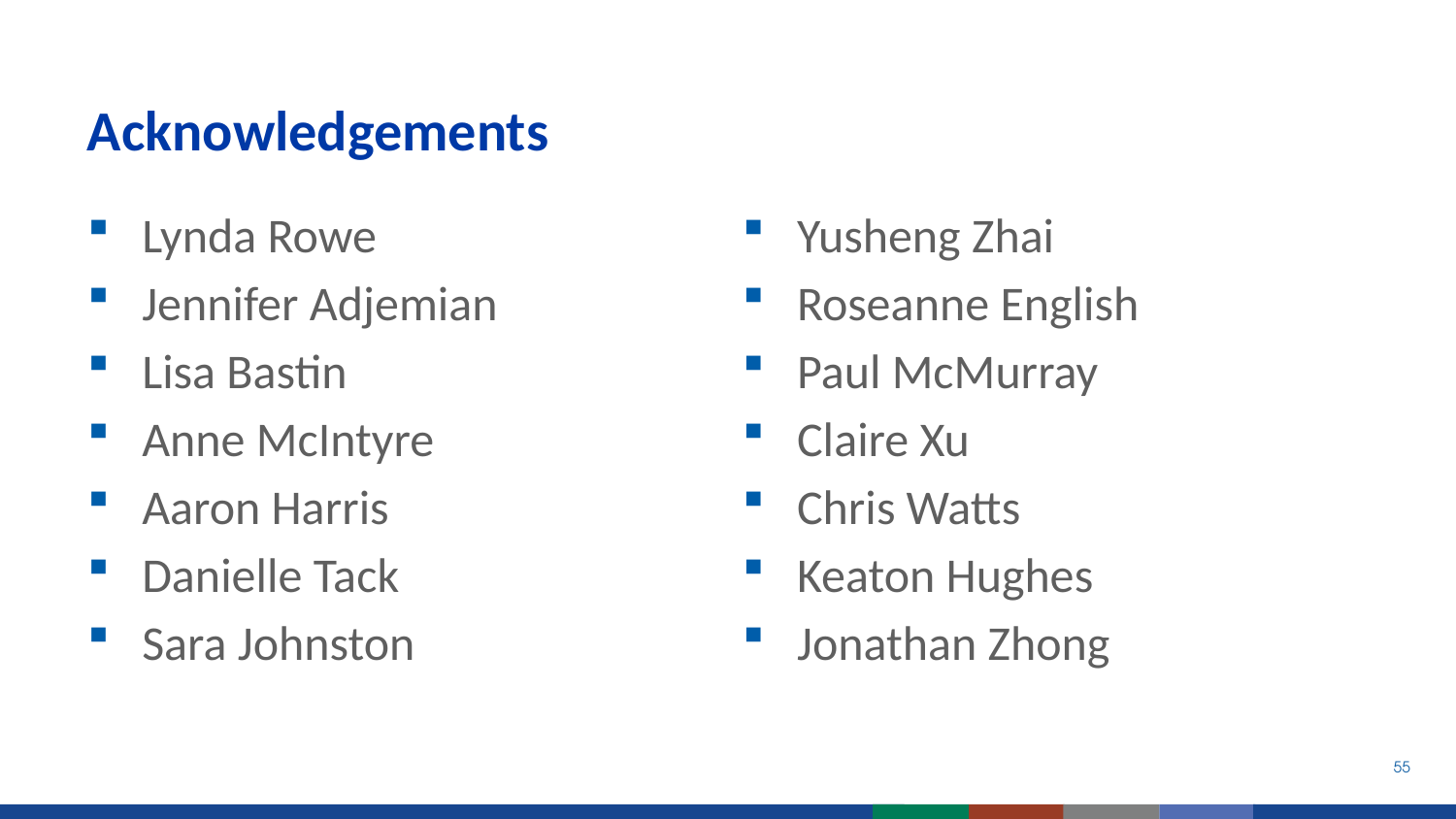

# Acknowledgements
Lynda Rowe
Jennifer Adjemian
Lisa Bastin
Anne McIntyre
Aaron Harris
Danielle Tack
Sara Johnston
Yusheng Zhai
Roseanne English
Paul McMurray
Claire Xu
Chris Watts
Keaton Hughes
Jonathan Zhong
55